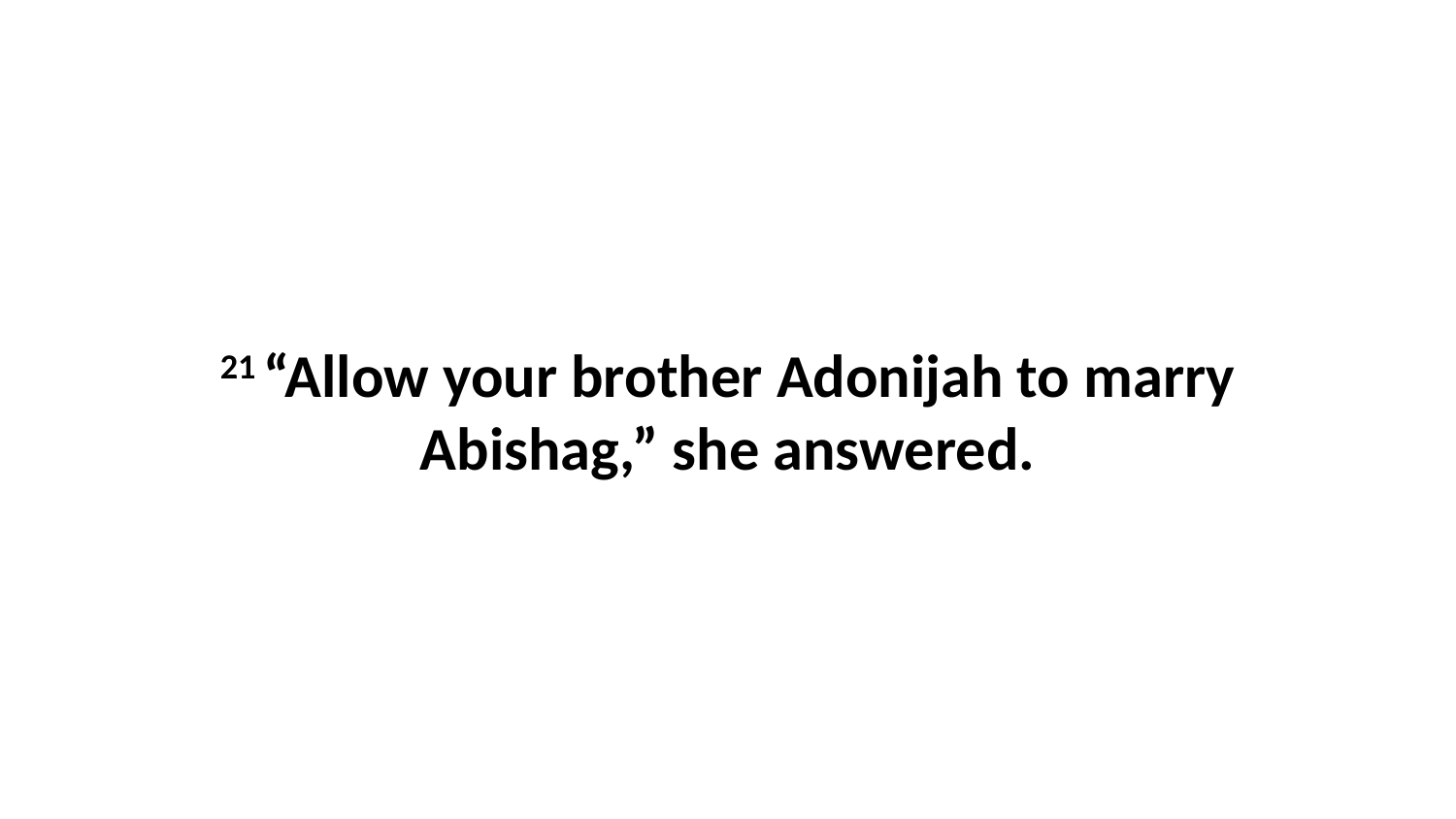

21 “Allow your brother Adonijah to marry Abishag,” she answered.